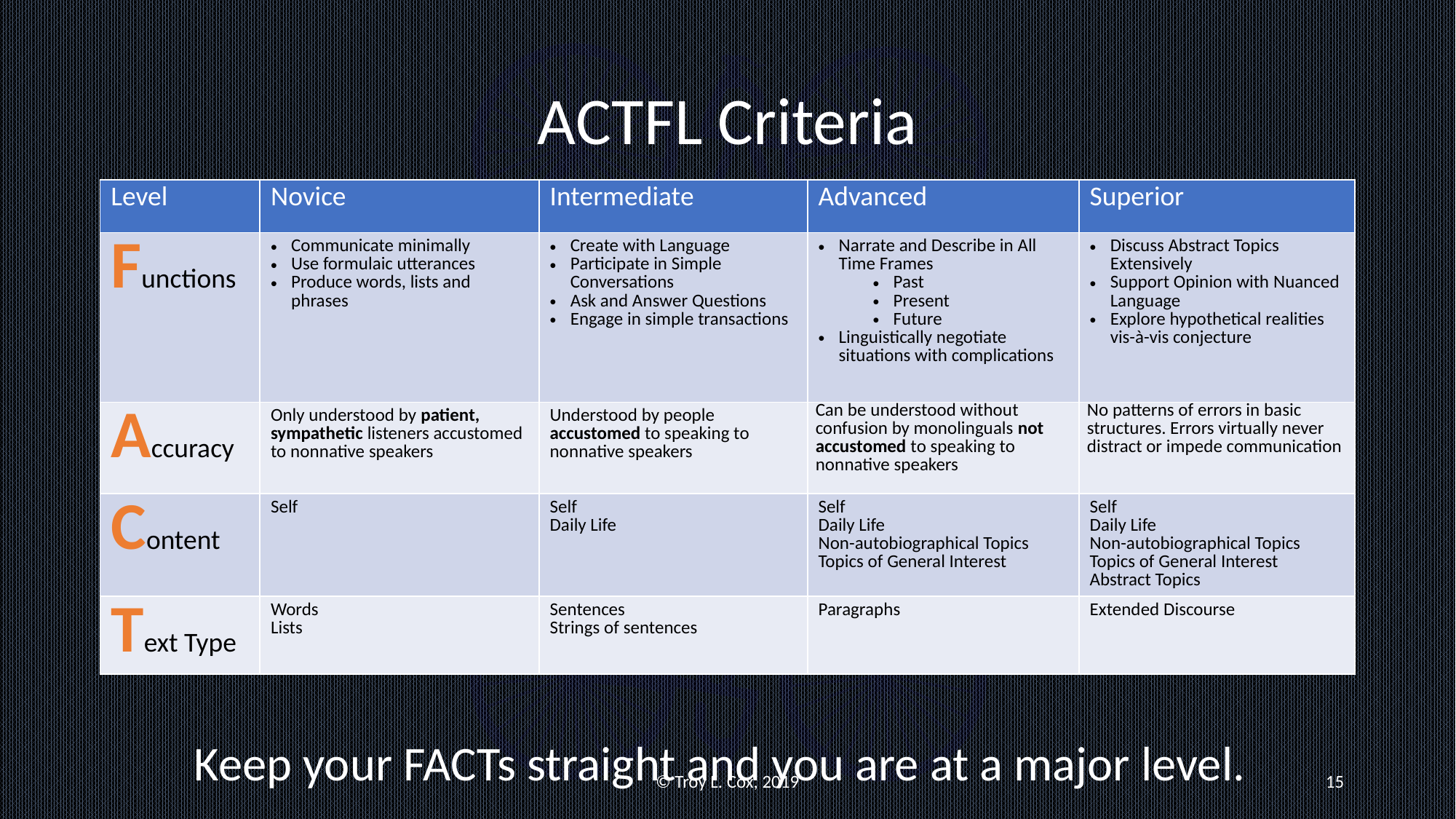

# ACTFL Criteria
| Level | Novice | Intermediate | Advanced | Superior |
| --- | --- | --- | --- | --- |
| Functions | Communicate minimally Use formulaic utterances Produce words, lists and phrases | Create with Language Participate in Simple Conversations Ask and Answer Questions Engage in simple transactions | Narrate and Describe in All Time Frames Past Present Future Linguistically negotiate situations with complications | Discuss Abstract Topics Extensively Support Opinion with Nuanced Language Explore hypothetical realities vis-à-vis conjecture |
| Accuracy | Only understood by patient, sympathetic listeners accustomed to nonnative speakers | Understood by people accustomed to speaking to nonnative speakers | Can be understood without confusion by monolinguals not accustomed to speaking to nonnative speakers | No patterns of errors in basic structures. Errors virtually never distract or impede communication |
| Content | Self | Self Daily Life | Self Daily Life Non-autobiographical Topics  Topics of General Interest | Self Daily Life Non-autobiographical Topics  Topics of General Interest Abstract Topics |
| Text Type | Words Lists | Sentences Strings of sentences | Paragraphs | Extended Discourse |
Keep your FACTs straight and you are at a major level.
© Troy L. Cox, 2019
15